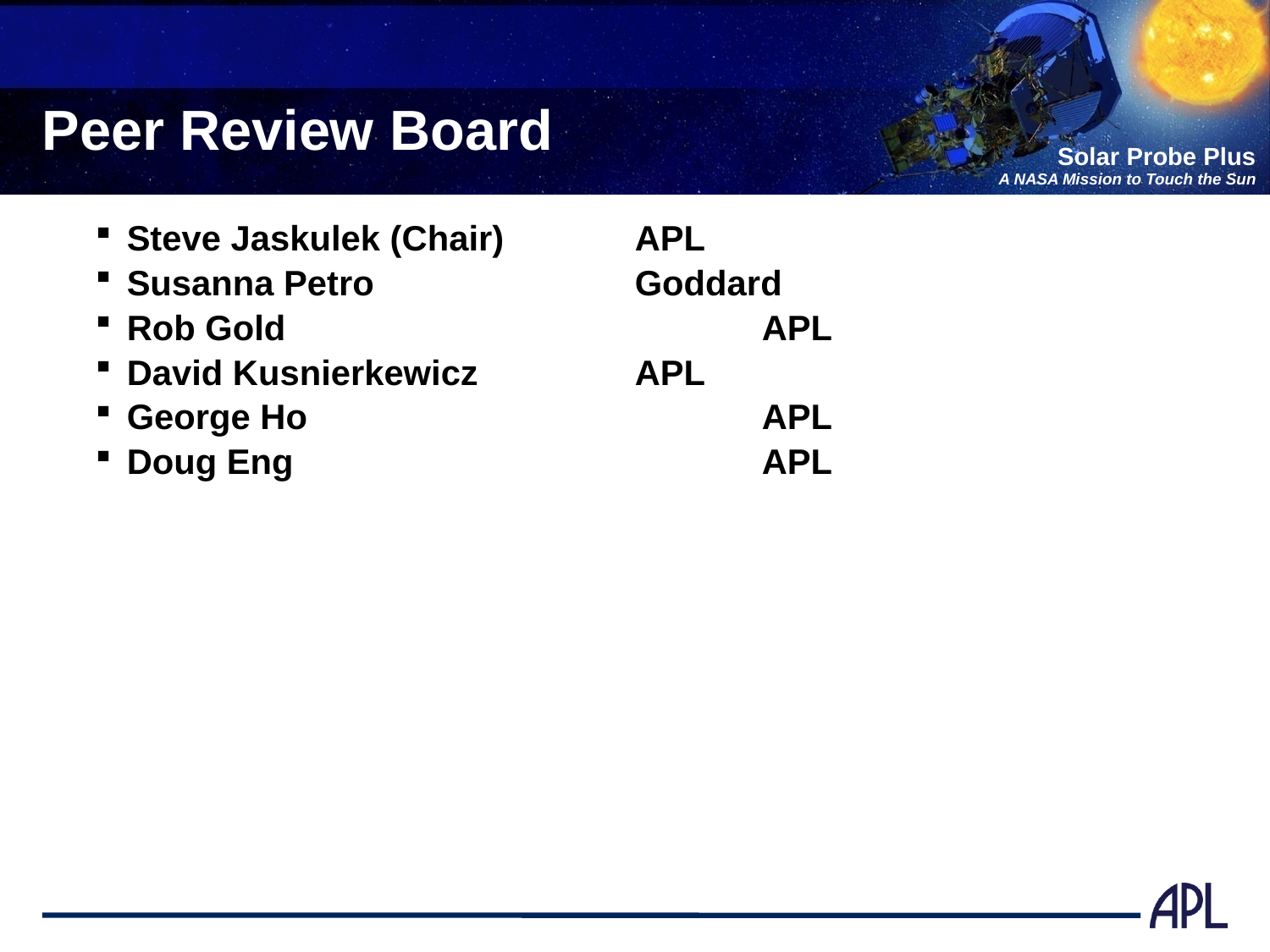

# Peer Review Board
Steve Jaskulek (Chair)		APL
Susanna Petro			Goddard
Rob Gold				APL
David Kusnierkewicz		APL
George Ho				APL
Doug Eng				APL